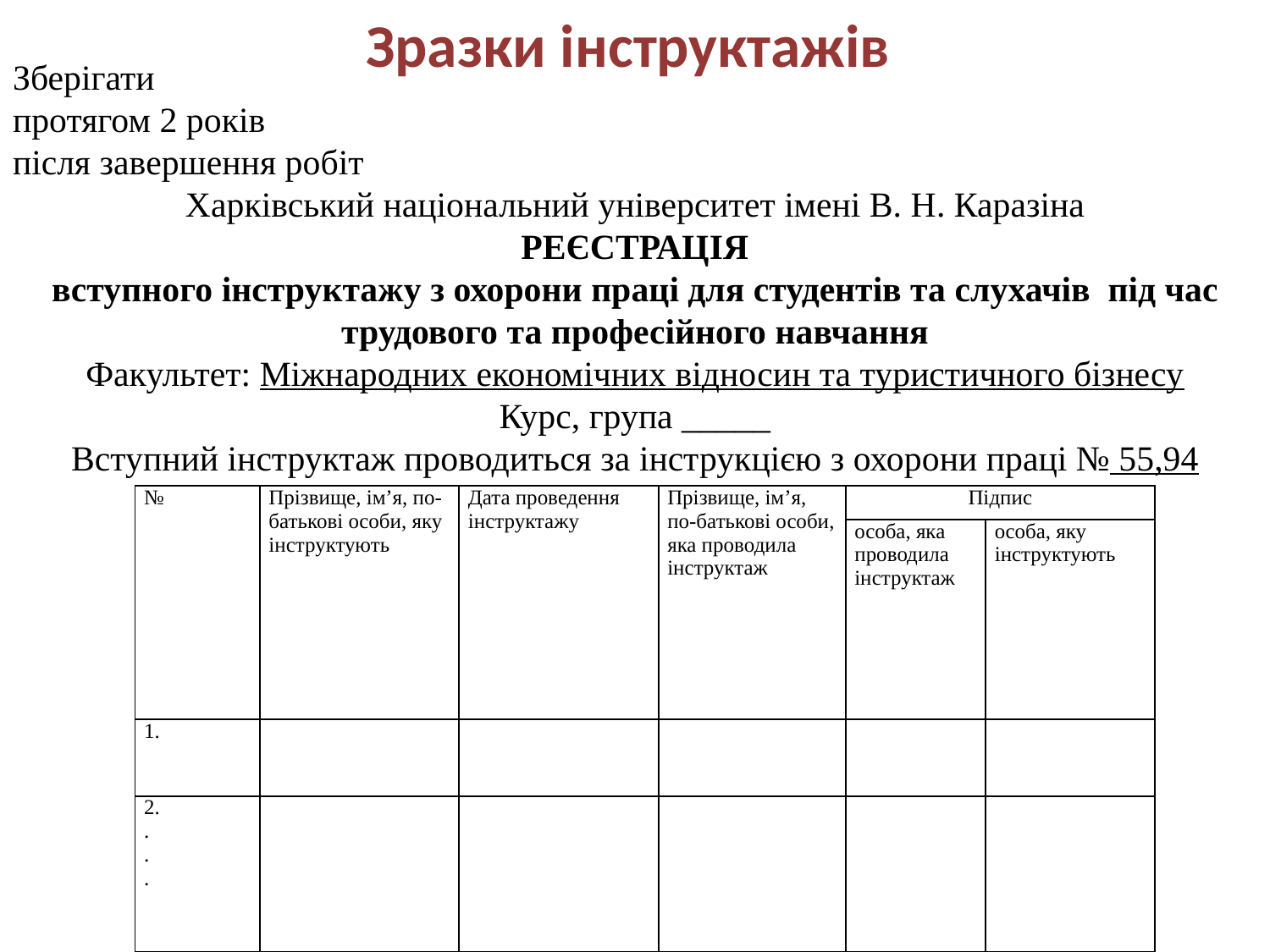

# Зразки інструктажів
Зберігати
протягом 2 років
після завершення робіт
Харківський національний університет імені В. Н. Каразіна
РЕЄСТРАЦІЯ
вступного інструктажу з охорони праці для студентів та слухачів  під час трудового та професійного навчання
Факультет: Міжнародних економічних відносин та туристичного бізнесу
Курс, група _____
Вступний інструктаж проводиться за інструкцією з охорони праці № 55,94
| № | Прізвище, ім’я, по-батькові особи, яку інструктують | Дата проведення інструктажу | Прізвище, ім’я, по-батькові особи, яка проводила інструктаж | Підпис |  |
| --- | --- | --- | --- | --- | --- |
|  |  |  |  | особа, яка проводила інструктаж | особа, яку інструктують |
| 1. |  |  |  |  |  |
| 2. . . . |  |  |  |  |  |